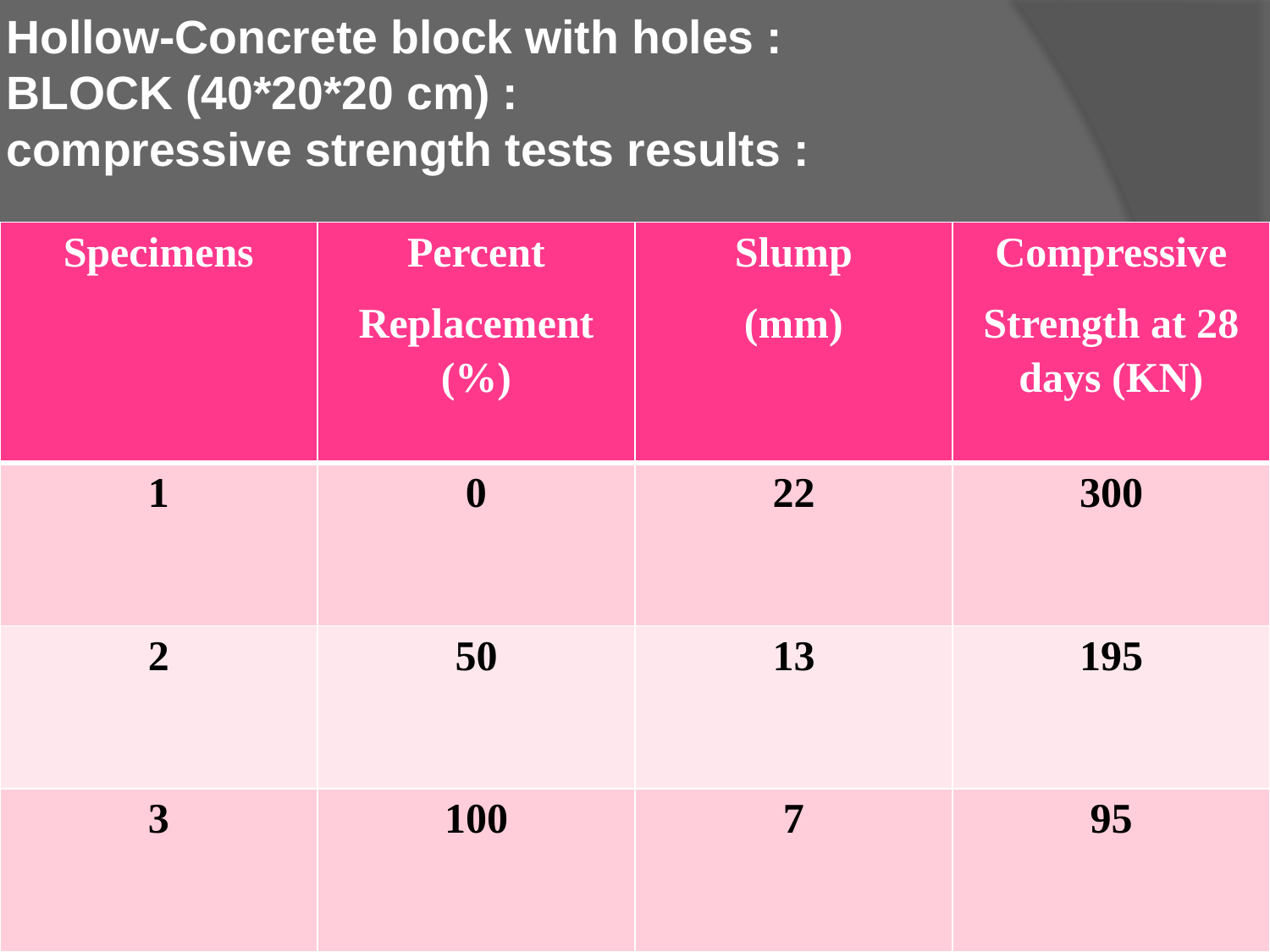

# Hollow-Concrete block with holes : BLOCK (40*20*20 cm) : compressive strength tests results :
| Specimens | Percent Replacement (%) | Slump (mm) | Compressive Strength at 28 days (KN) |
| --- | --- | --- | --- |
| 1 | 0 | 22 | 300 |
| 2 | 50 | 13 | 195 |
| 3 | 100 | 7 | 95 |